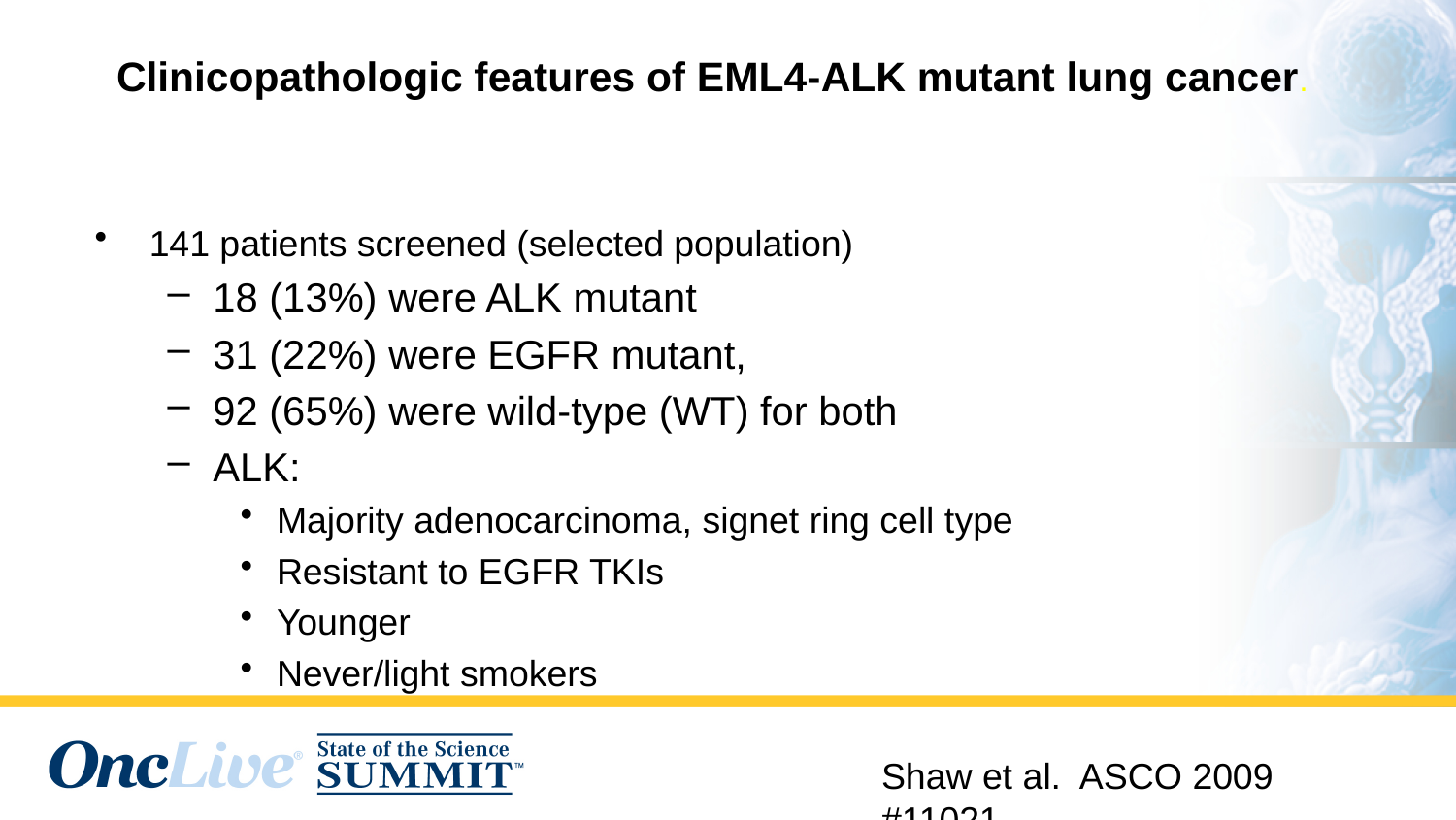

# Clinicopathologic features of EML4-ALK mutant lung cancer.
141 patients screened (selected population)
18 (13%) were ALK mutant
31 (22%) were EGFR mutant,
92 (65%) were wild-type (WT) for both
ALK:
Majority adenocarcinoma, signet ring cell type
Resistant to EGFR TKIs
Younger
Never/light smokers
Shaw et al.  ASCO 2009 #11021